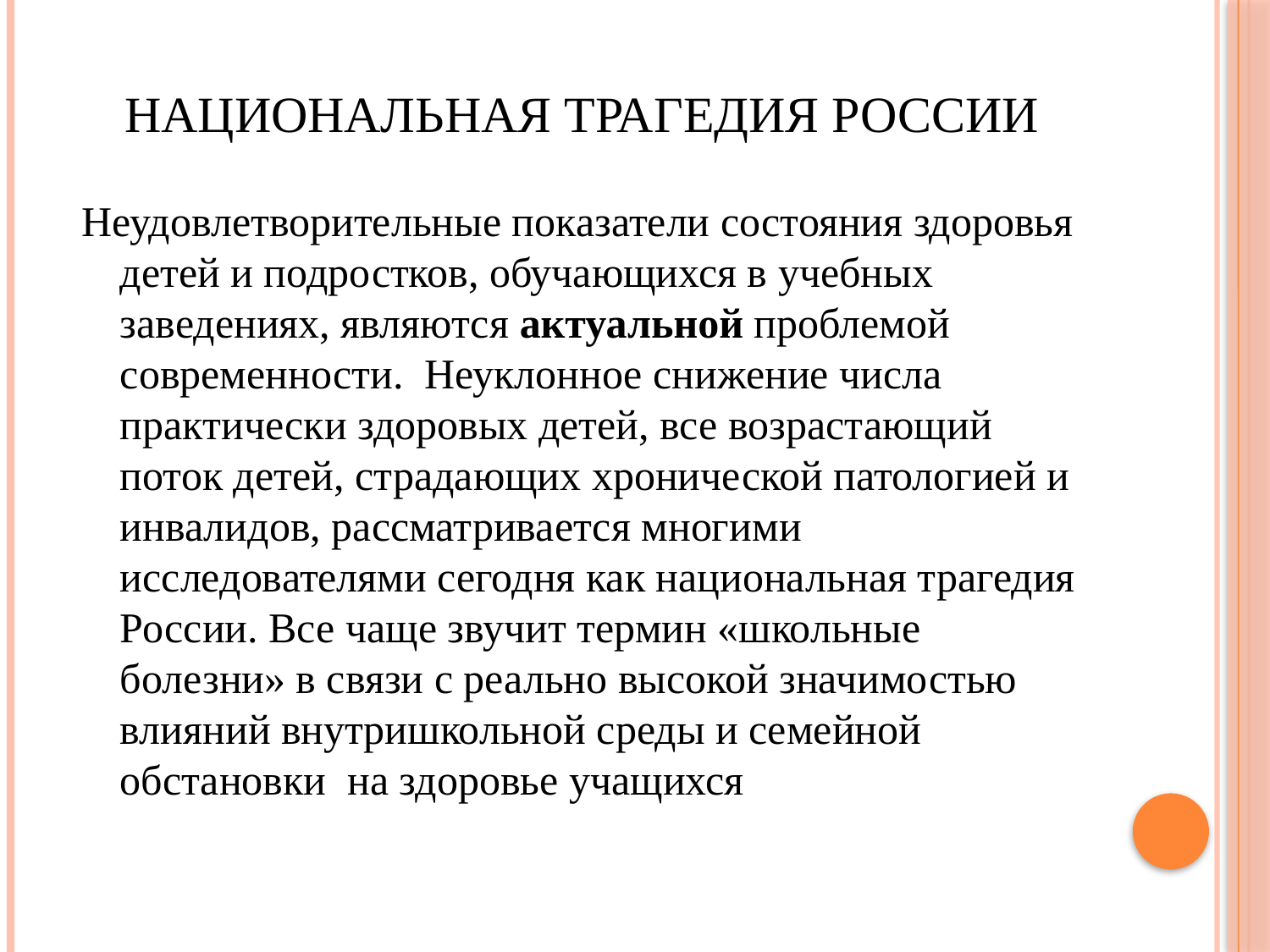

# Национальная трагедия России
Неудовлетворительные показатели состояния здоровья детей и подростков, обучающихся в учебных заведениях, являются актуальной проблемой современности.  Неуклонное снижение числа практически здоровых детей, все возрастающий поток детей, страдающих хронической патологией и инвалидов, рассматривается многими исследователями сегодня как национальная трагедия России. Все чаще звучит термин «школьные болезни» в связи с реально высокой значимостью влияний внутришкольной среды и семейной обстановки  на здоровье учащихся